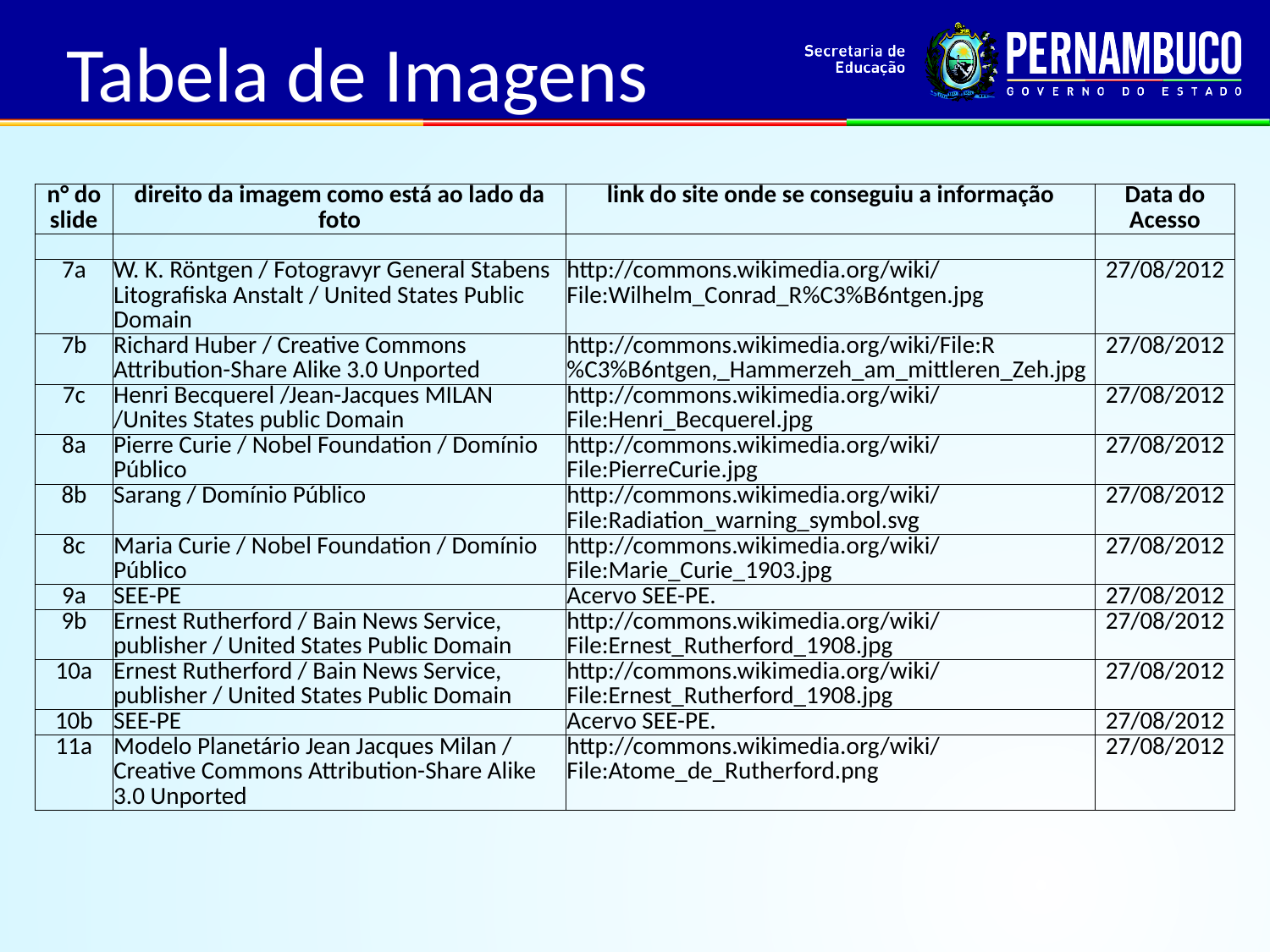

Tabela de Imagens
| n° do slide | direito da imagem como está ao lado da foto | link do site onde se conseguiu a informação | Data do Acesso |
| --- | --- | --- | --- |
|  |  |  |  |
| 7a | W. K. Röntgen / Fotogravyr General Stabens Litografiska Anstalt / United States Public Domain | http://commons.wikimedia.org/wiki/File:Wilhelm\_Conrad\_R%C3%B6ntgen.jpg | 27/08/2012 |
| 7b | Richard Huber / Creative Commons Attribution-Share Alike 3.0 Unported | http://commons.wikimedia.org/wiki/File:R%C3%B6ntgen,\_Hammerzeh\_am\_mittleren\_Zeh.jpg | 27/08/2012 |
| 7c | Henri Becquerel /Jean-Jacques MILAN /Unites States public Domain | http://commons.wikimedia.org/wiki/File:Henri\_Becquerel.jpg | 27/08/2012 |
| 8a | Pierre Curie / Nobel Foundation / Domínio Público | http://commons.wikimedia.org/wiki/File:PierreCurie.jpg | 27/08/2012 |
| 8b | Sarang / Domínio Público | http://commons.wikimedia.org/wiki/File:Radiation\_warning\_symbol.svg | 27/08/2012 |
| 8c | Maria Curie / Nobel Foundation / Domínio Público | http://commons.wikimedia.org/wiki/File:Marie\_Curie\_1903.jpg | 27/08/2012 |
| 9a | SEE-PE | Acervo SEE-PE. | 27/08/2012 |
| 9b | Ernest Rutherford / Bain News Service, publisher / United States Public Domain | http://commons.wikimedia.org/wiki/File:Ernest\_Rutherford\_1908.jpg | 27/08/2012 |
| 10a | Ernest Rutherford / Bain News Service, publisher / United States Public Domain | http://commons.wikimedia.org/wiki/File:Ernest\_Rutherford\_1908.jpg | 27/08/2012 |
| 10b | SEE-PE | Acervo SEE-PE. | 27/08/2012 |
| 11a | Modelo Planetário Jean Jacques Milan / Creative Commons Attribution-Share Alike 3.0 Unported | http://commons.wikimedia.org/wiki/File:Atome\_de\_Rutherford.png | 27/08/2012 |